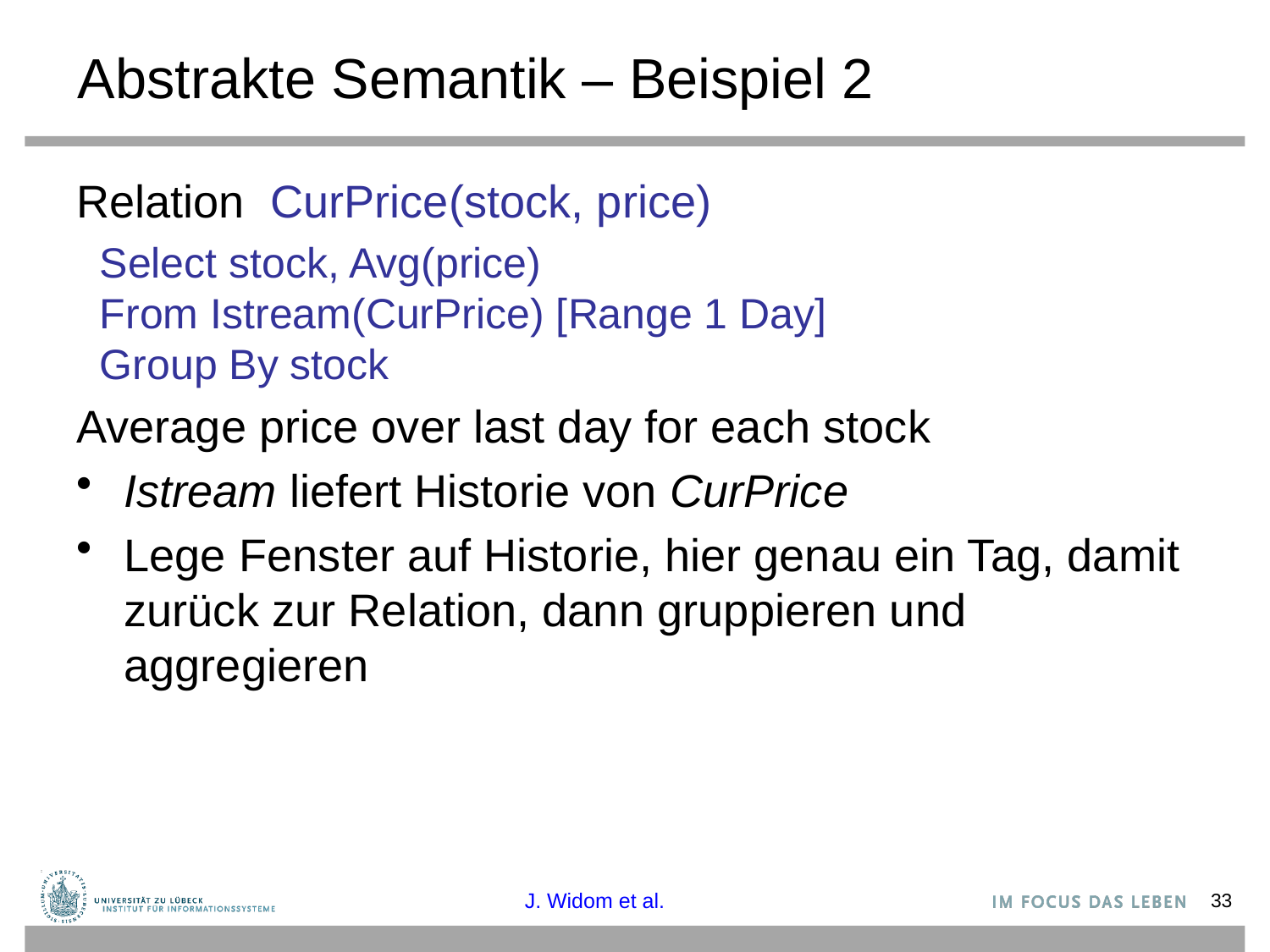

# Abstrakte Semantik – Beispiel 2
Relation  CurPrice(stock, price)
  Select stock, Avg(price)
  From Istream(CurPrice) [Range 1 Day]
  Group By stock
Average price over last day for each stock
Istream liefert Historie von CurPrice
Lege Fenster auf Historie, hier genau ein Tag, damit zurück zur Relation, dann gruppieren und aggregieren
J. Widom et al.
33